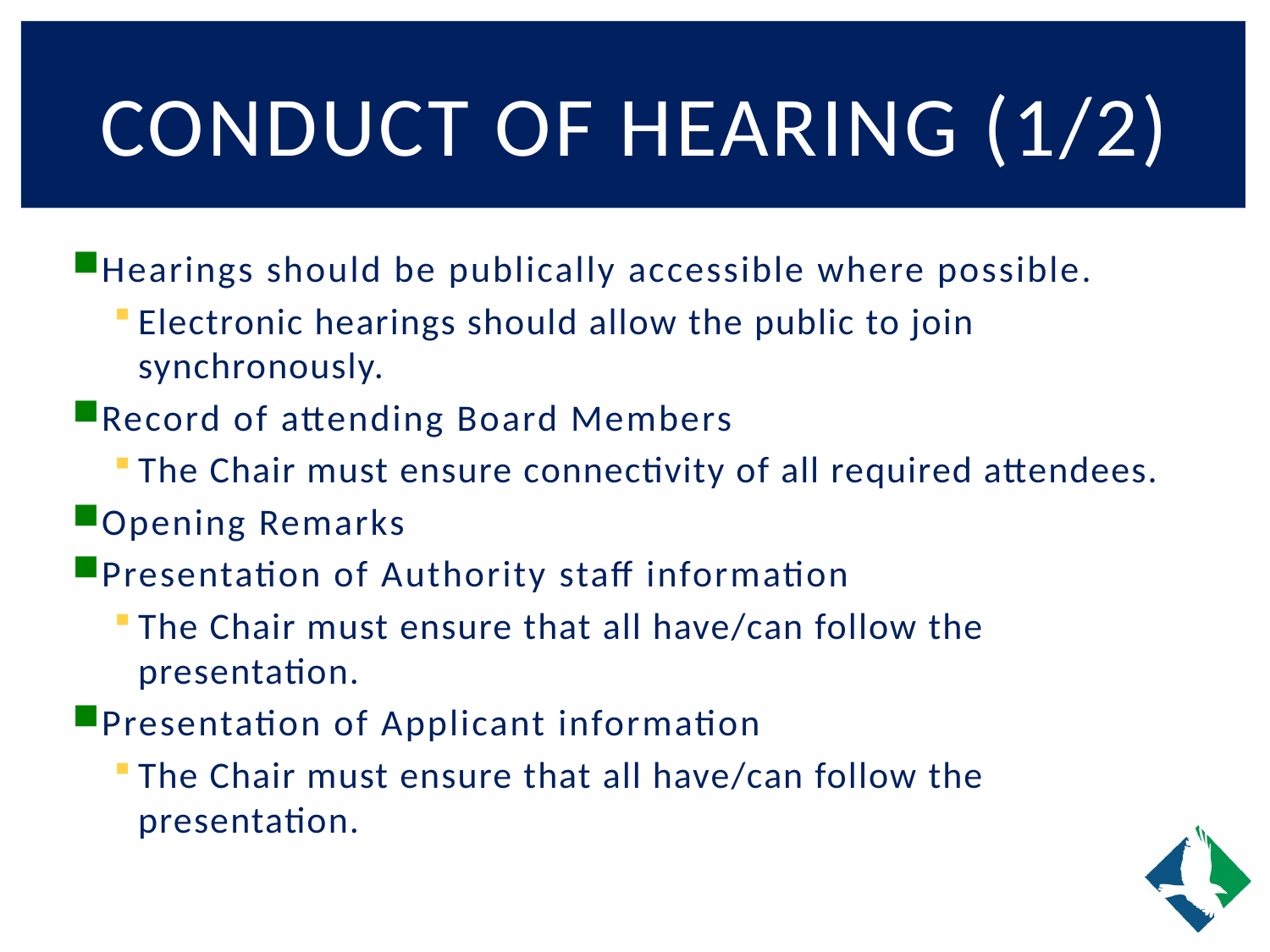

# Conduct of hearing (1/2)
Hearings should be publically accessible where possible.
Electronic hearings should allow the public to join synchronously.
Record of attending Board Members
The Chair must ensure connectivity of all required attendees.
Opening Remarks
Presentation of Authority staff information
The Chair must ensure that all have/can follow the presentation.
Presentation of Applicant information
The Chair must ensure that all have/can follow the presentation.